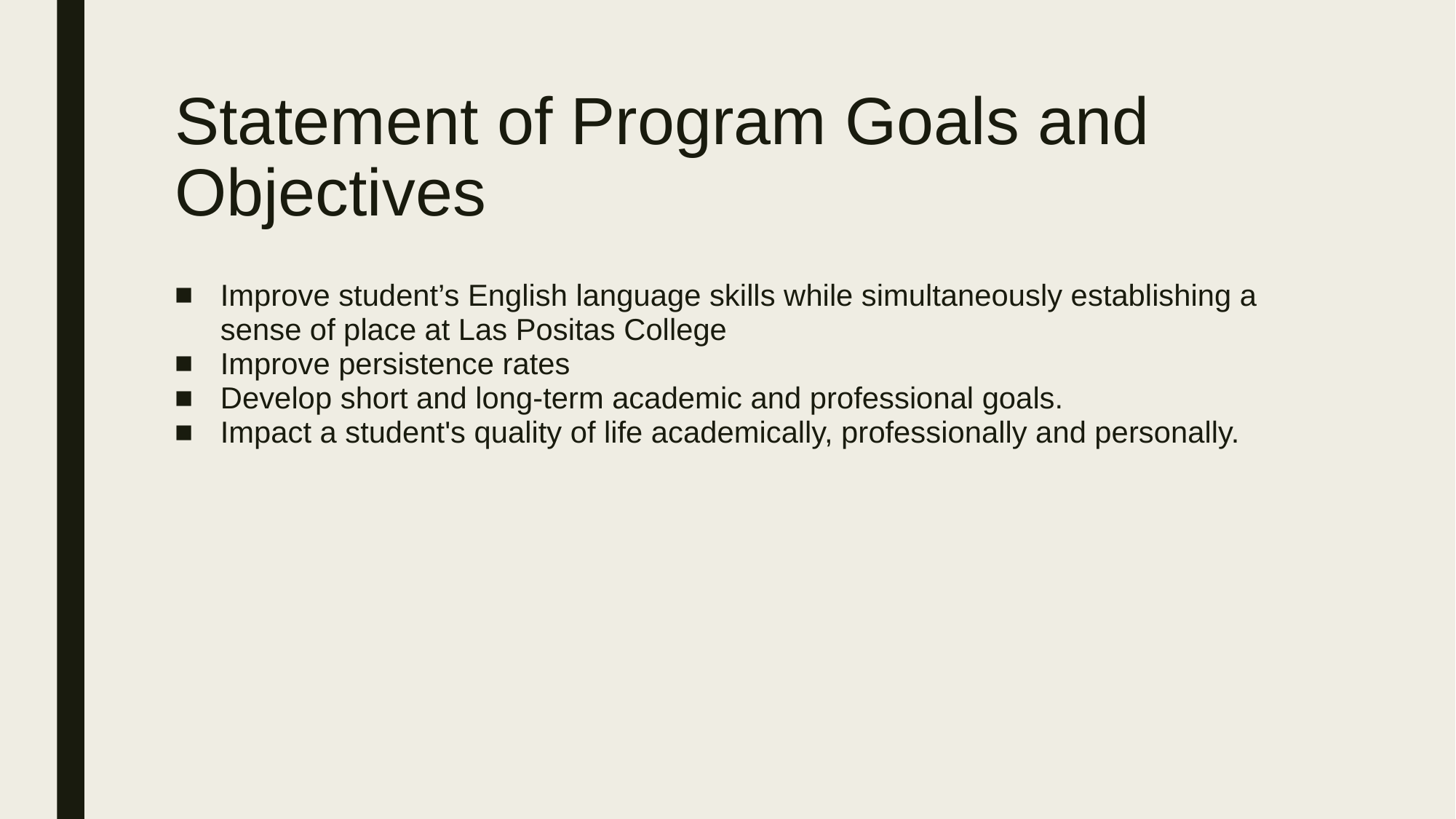

# Statement of Program Goals and Objectives
Improve student’s English language skills while simultaneously establishing a sense of place at Las Positas College
Improve persistence rates
Develop short and long-term academic and professional goals.
Impact a student's quality of life academically, professionally and personally.